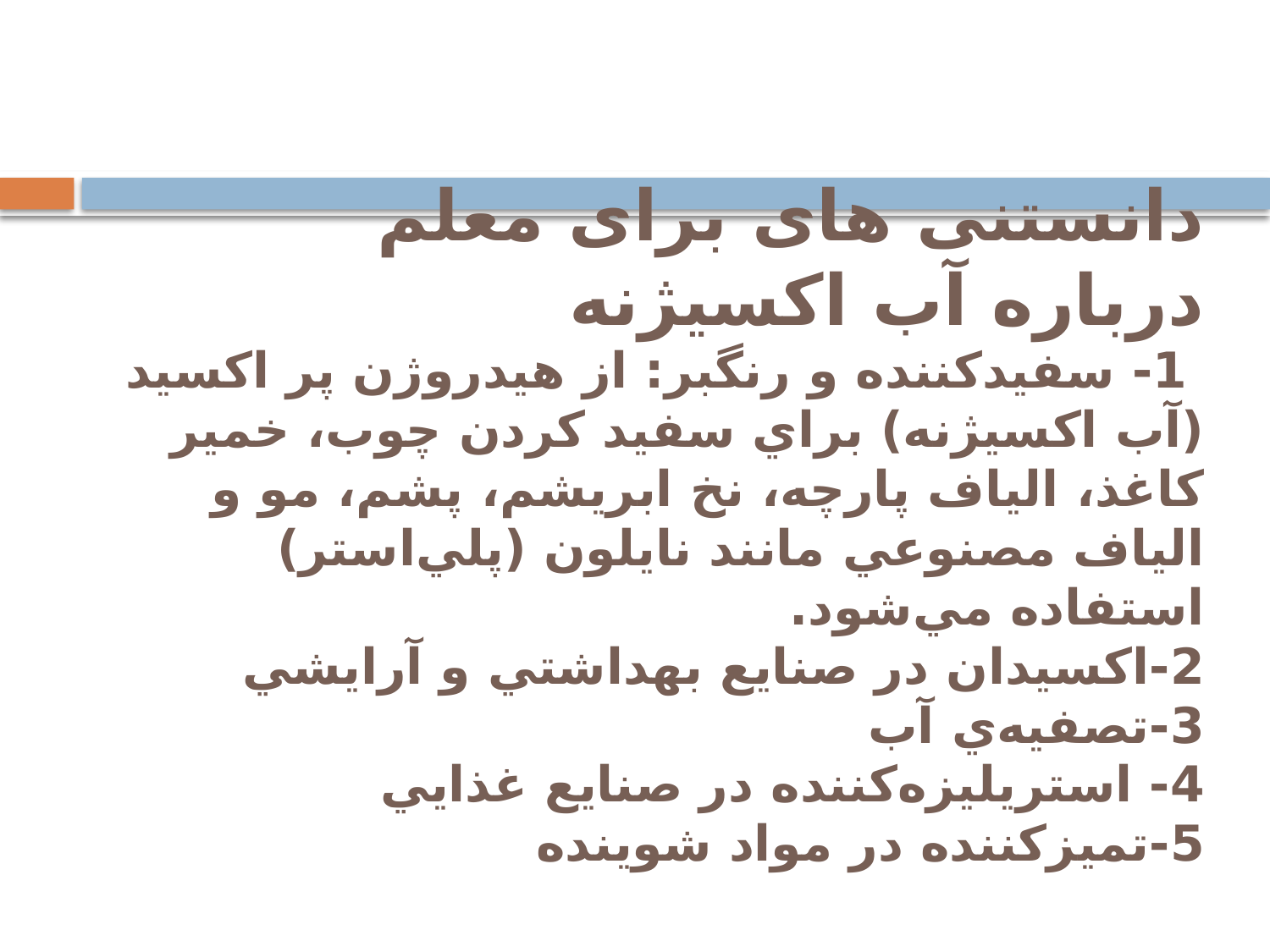

# دانستنی های برای معلم درباره آب اکسیژنه 1- سفيدكننده و رنگبر: از هيدروژن پر اكسيد (آب اكسيژنه) براي سفيد كردن چوب، خمير كاغذ، الياف پارچه، نخ ابريشم، پشم، مو و الياف مصنوعي مانند نايلون (پلي‌استر) استفاده مي‌شود. 2-اكسيدان در صنايع بهداشتي و آرايشي 3-تصفيه‌ي آب 4- استريليزه‌كننده در صنايع غذايي 5-تميزكننده در مواد شوينده